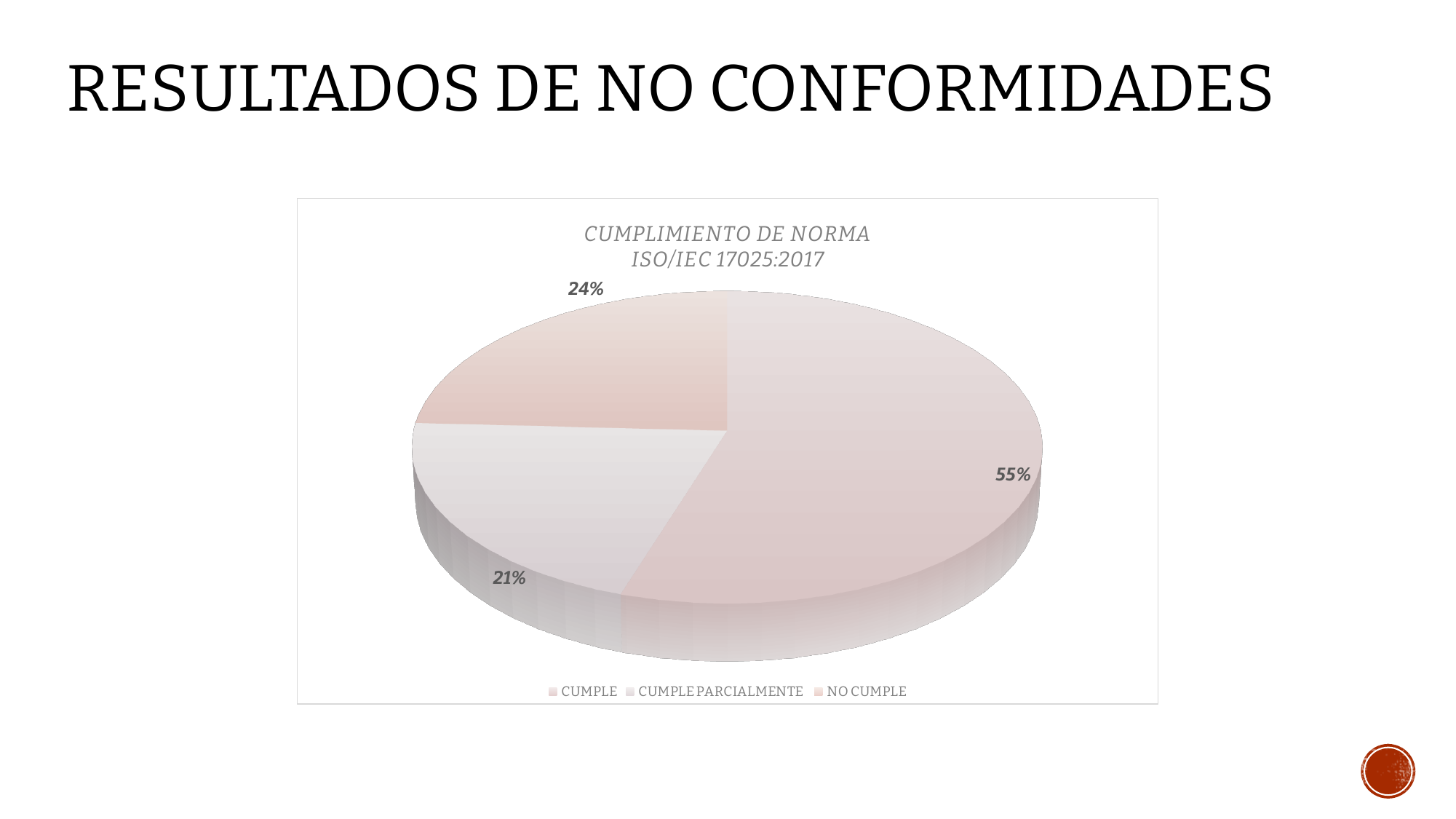

# RESULTADOS DE NO CONFORMIDADES

[unsupported chart]